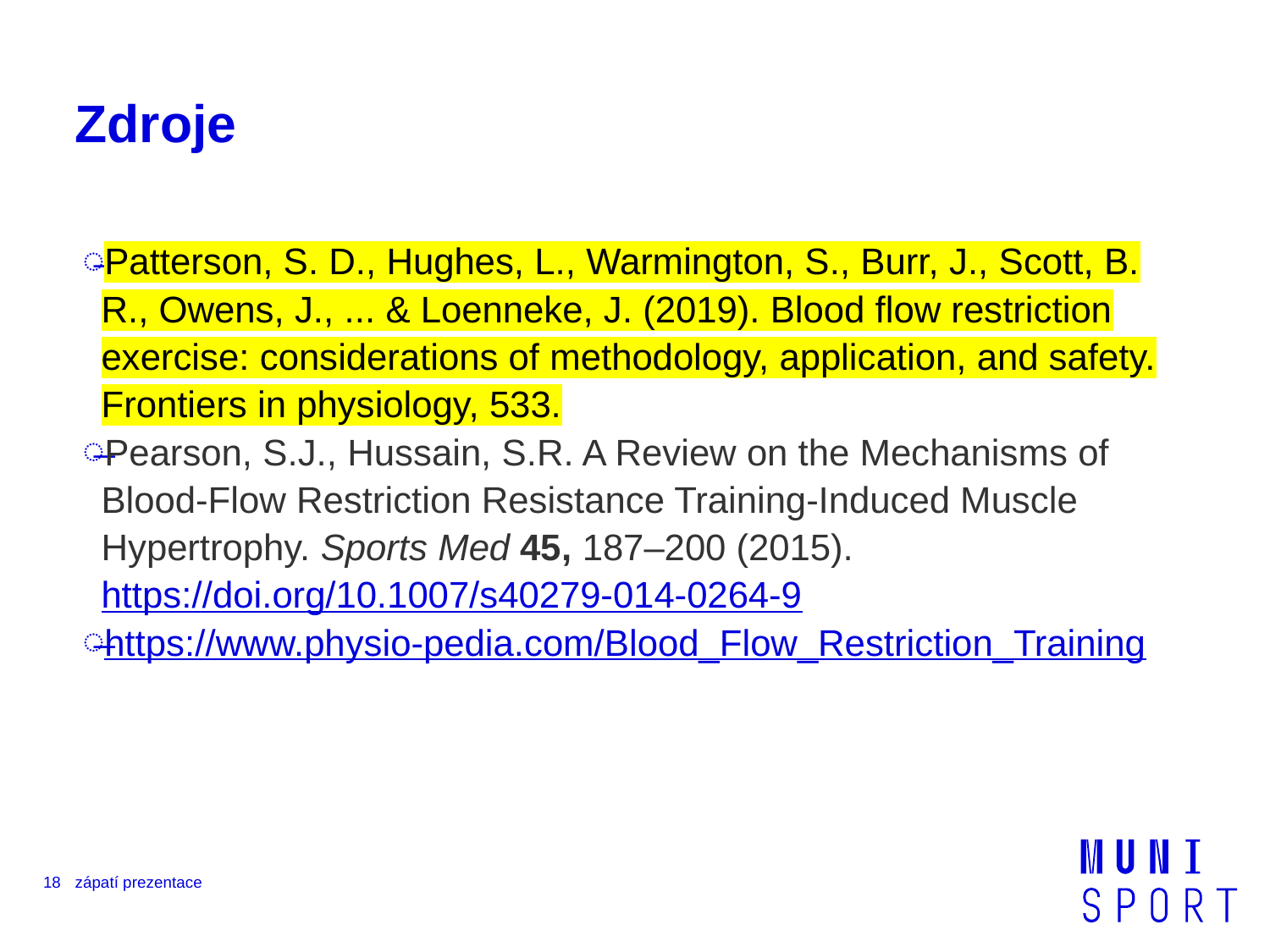

# Zdroje
Patterson, S. D., Hughes, L., Warmington, S., Burr, J., Scott, B. R., Owens, J., ... & Loenneke, J. (2019). Blood flow restriction exercise: considerations of methodology, application, and safety. Frontiers in physiology, 533.
Pearson, S.J., Hussain, S.R. A Review on the Mechanisms of Blood-Flow Restriction Resistance Training-Induced Muscle Hypertrophy. Sports Med 45, 187–200 (2015). https://doi.org/10.1007/s40279-014-0264-9
https://www.physio-pedia.com/Blood_Flow_Restriction_Training

18
zápatí prezentace